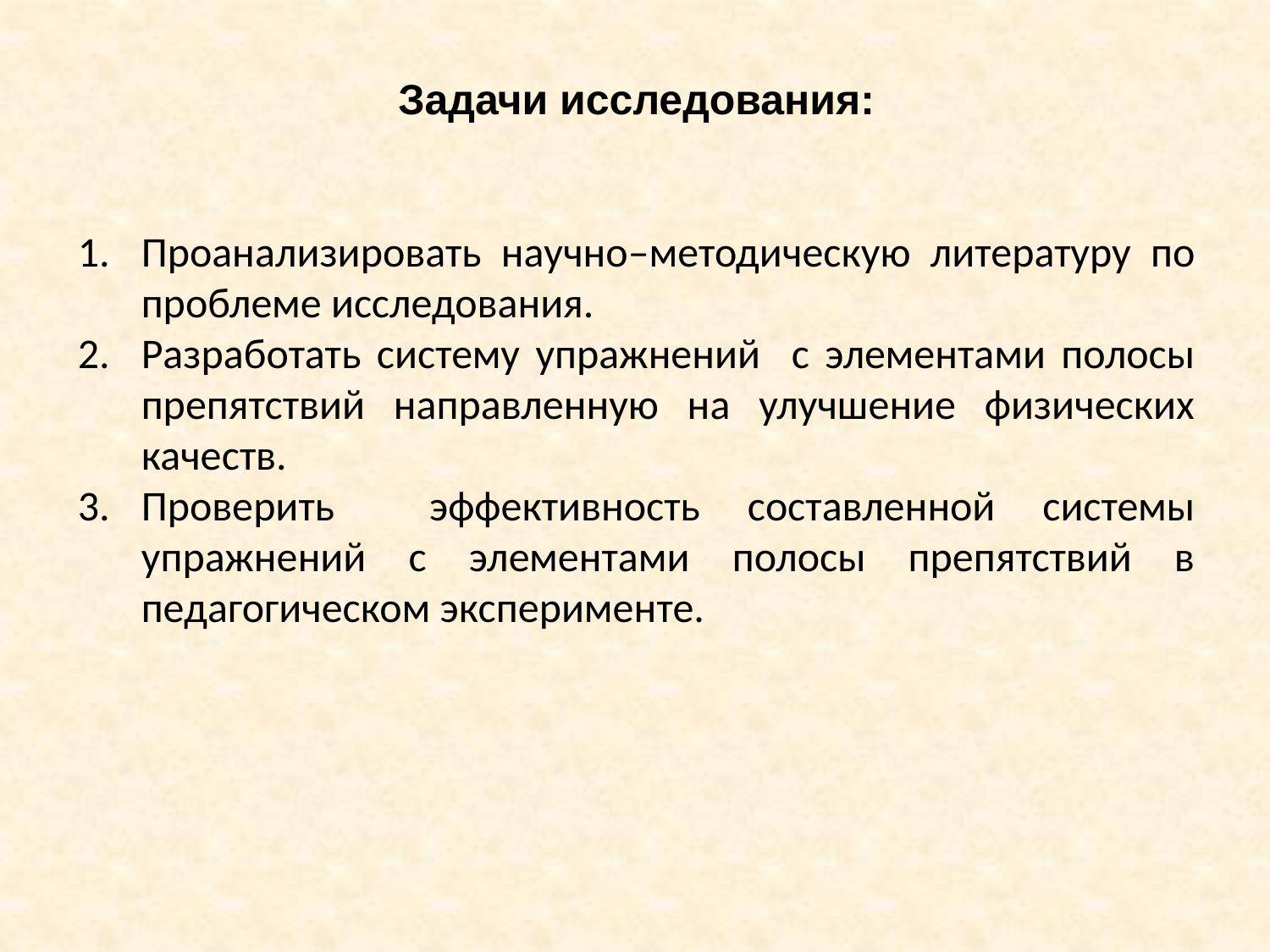

Задачи исследования:

Проанализировать научно–методическую литературу по проблеме исследования.
Разработать систему упражнений  с элементами полосы препятствий направленную на улучшение физических качеств.
Проверить  эффективность составленной системы упражнений с элементами полосы препятствий в педагогическом эксперименте.